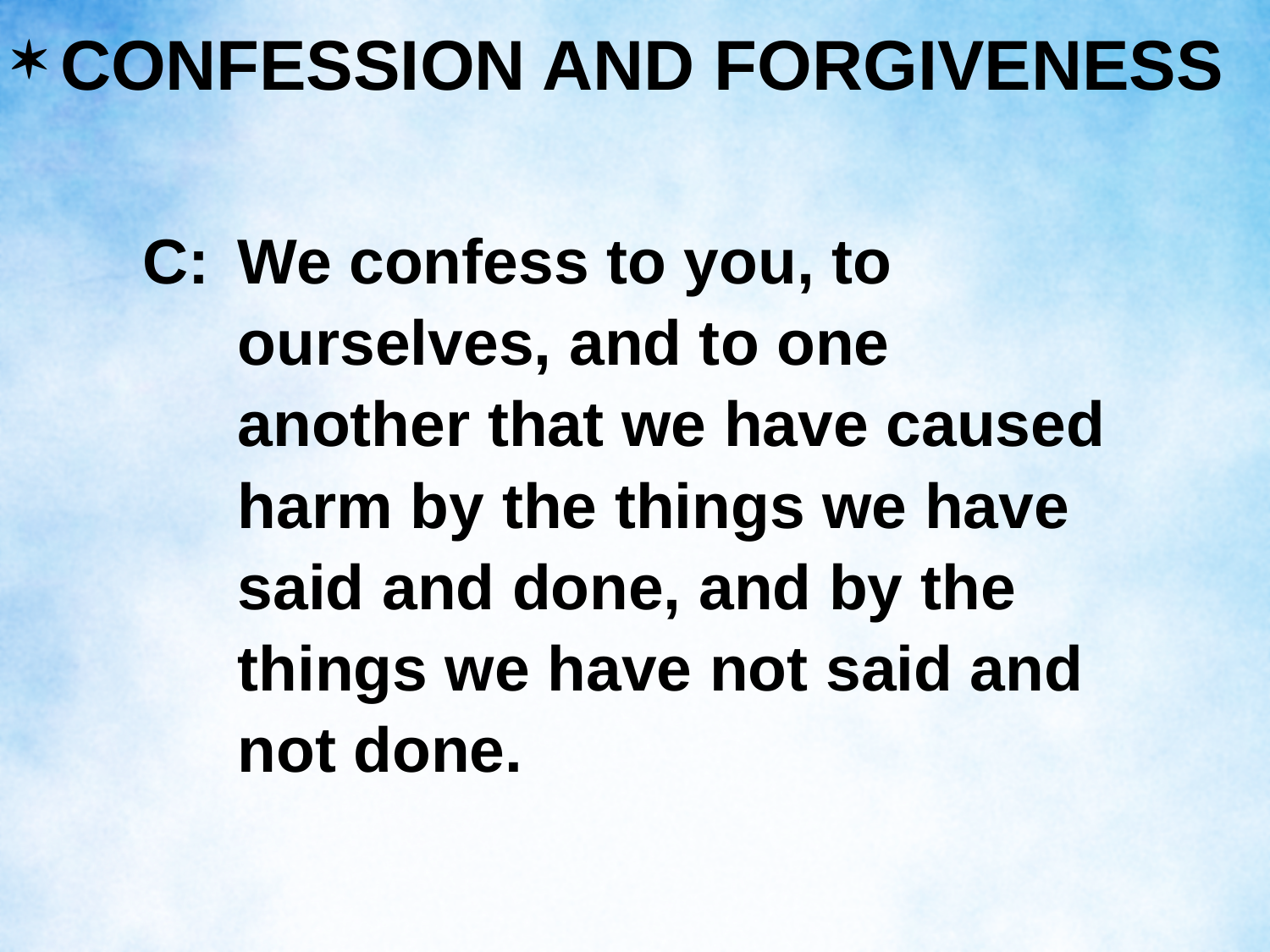

CONFESSION AND FORGIVENESS
C:	We confess to you, to ourselves, and to one another that we have caused harm by the things we have said and done, and by the things we have not said and not done.